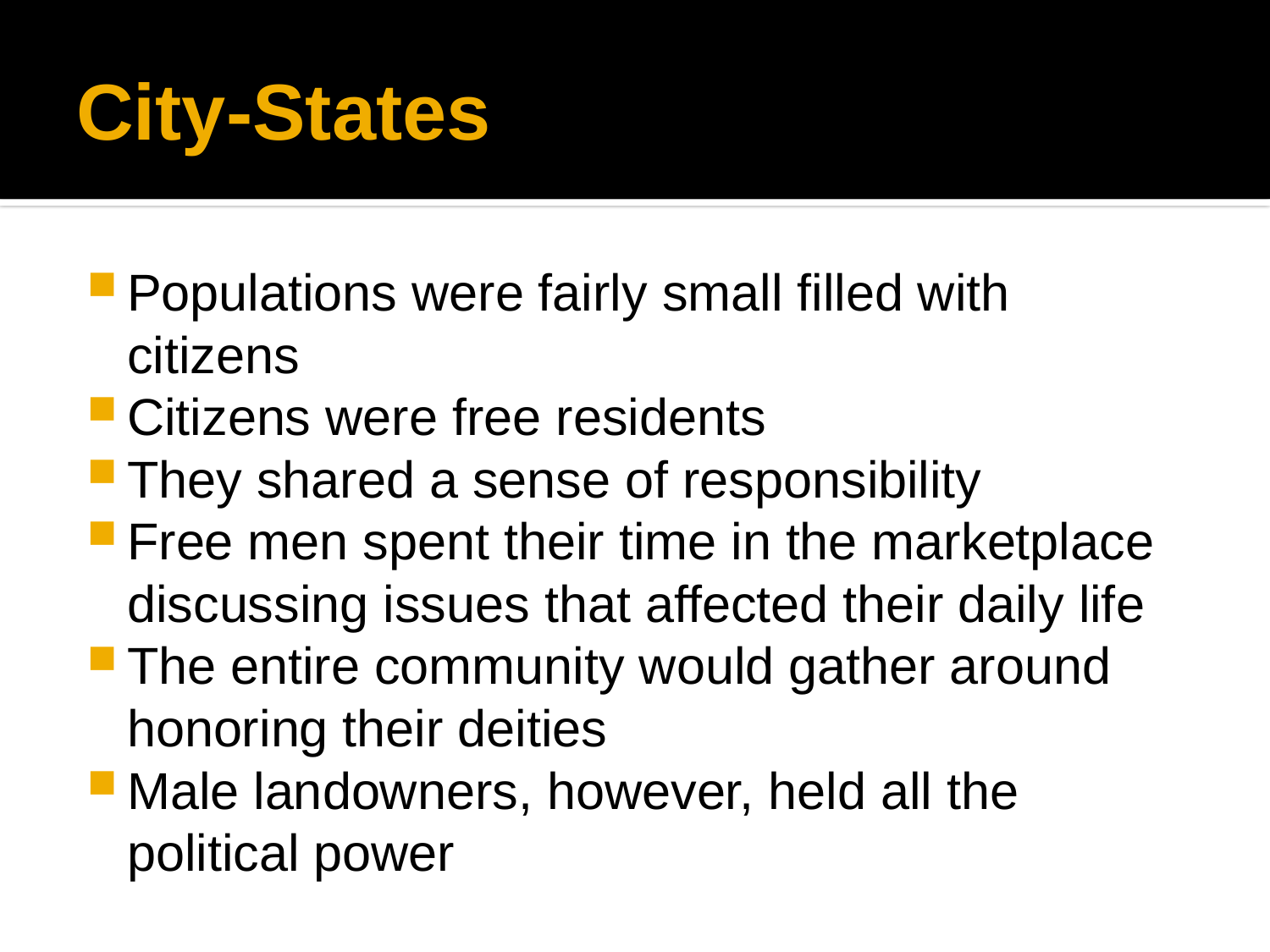

# City-States
Populations were fairly small filled with citizens
Citizens were free residents
They shared a sense of responsibility
Free men spent their time in the marketplace discussing issues that affected their daily life
The entire community would gather around honoring their deities
Male landowners, however, held all the political power